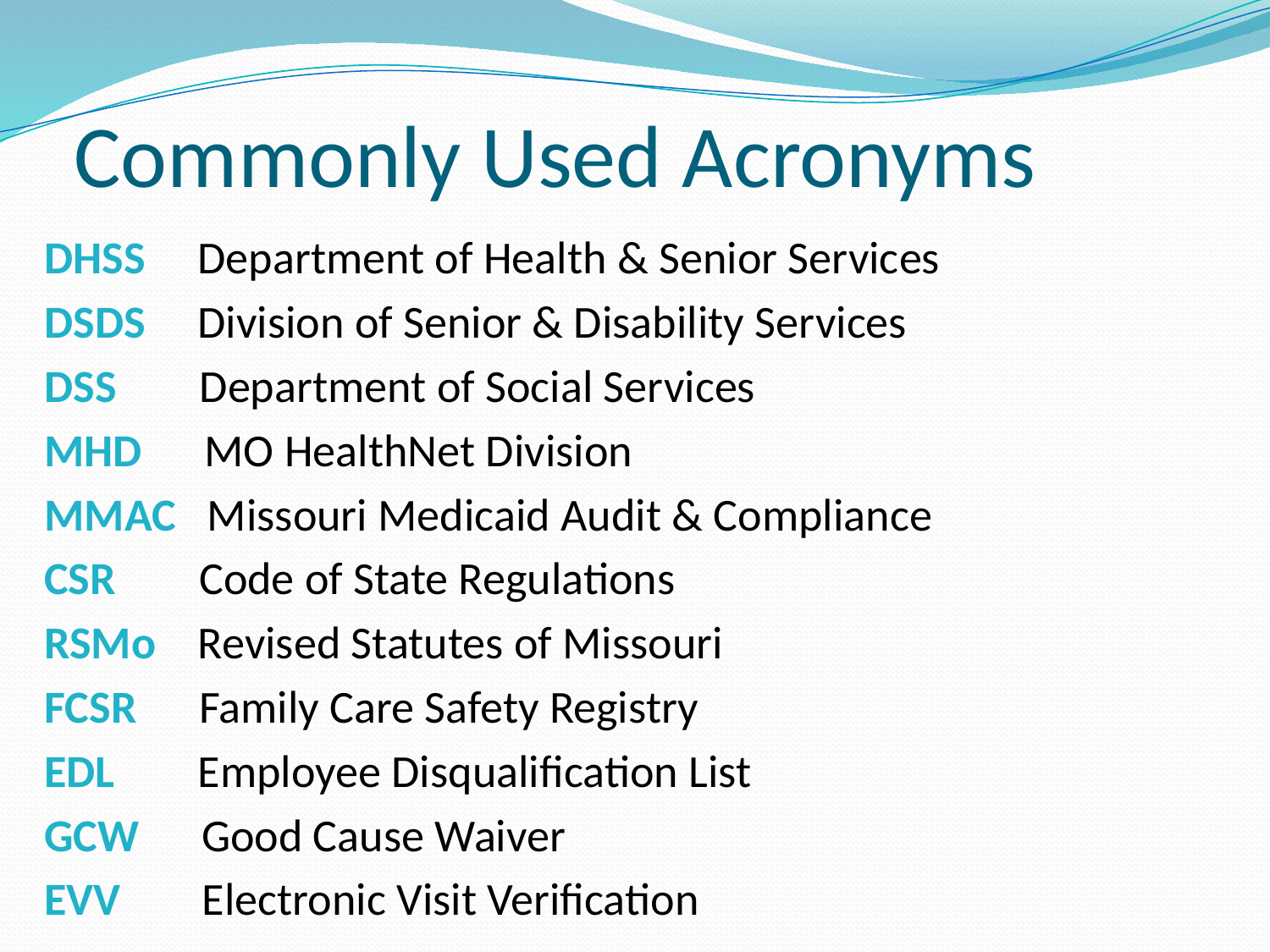

# Commonly Used Acronyms
DHSS     Department of Health & Senior Services
DSDS     Division of Senior & Disability Services
DSS        Department of Social Services
MHD      MO HealthNet Division
MMAC   Missouri Medicaid Audit & Compliance
CSR        Code of State Regulations
RSMo    Revised Statutes of Missouri
FCSR      Family Care Safety Registry
EDL        Employee Disqualification List
GCW      Good Cause Waiver
EVV	   Electronic Visit Verification